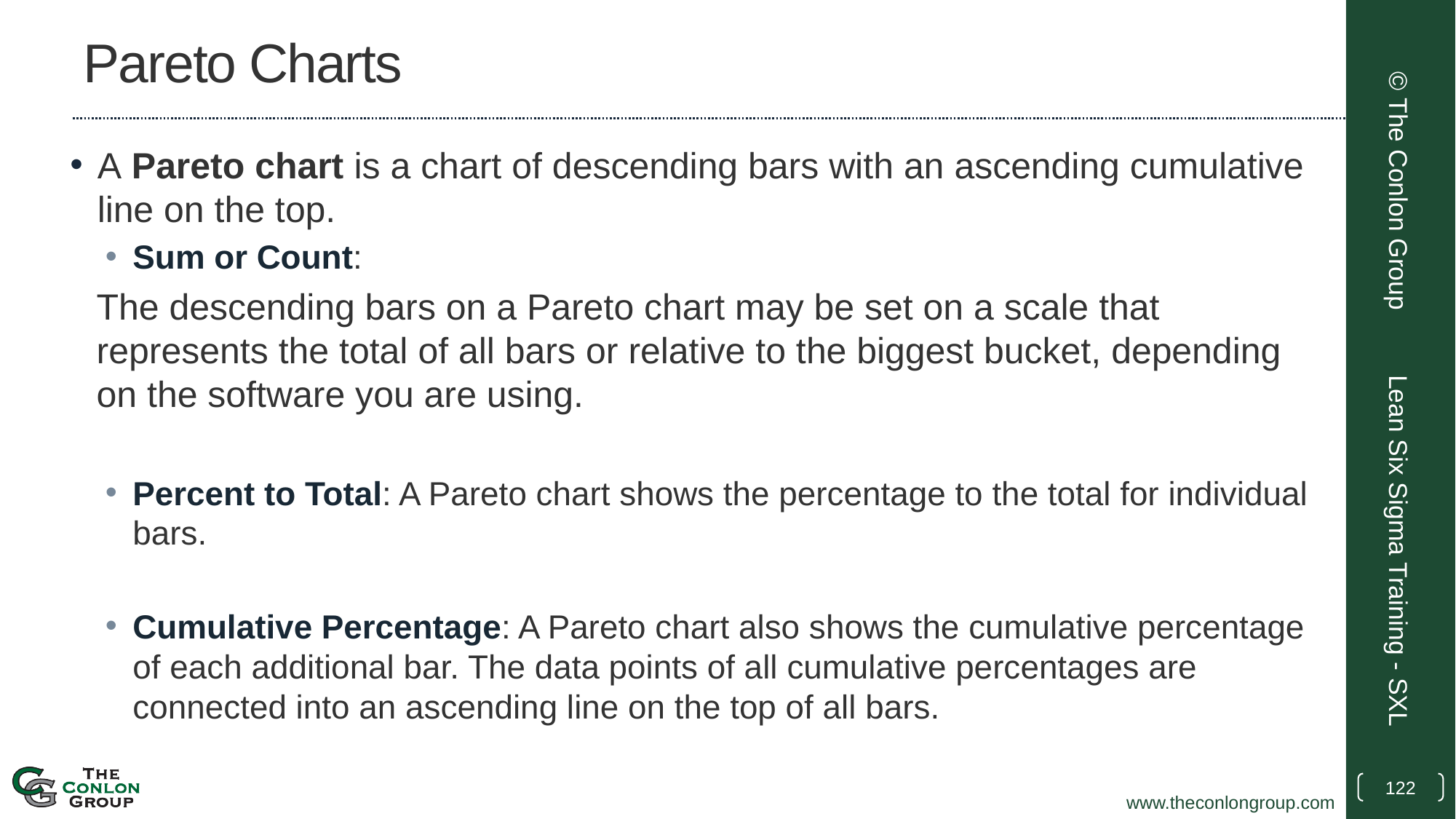

# Pareto Charts
A Pareto chart is a chart of descending bars with an ascending cumulative line on the top.
Sum or Count:
The descending bars on a Pareto chart may be set on a scale that represents the total of all bars or relative to the biggest bucket, depending on the software you are using.

Percent to Total: A Pareto chart shows the percentage to the total for individual bars.

Cumulative Percentage: A Pareto chart also shows the cumulative percentage of each additional bar. The data points of all cumulative percentages are connected into an ascending line on the top of all bars.

© The Conlon Group
Lean Six Sigma Training - SXL
122